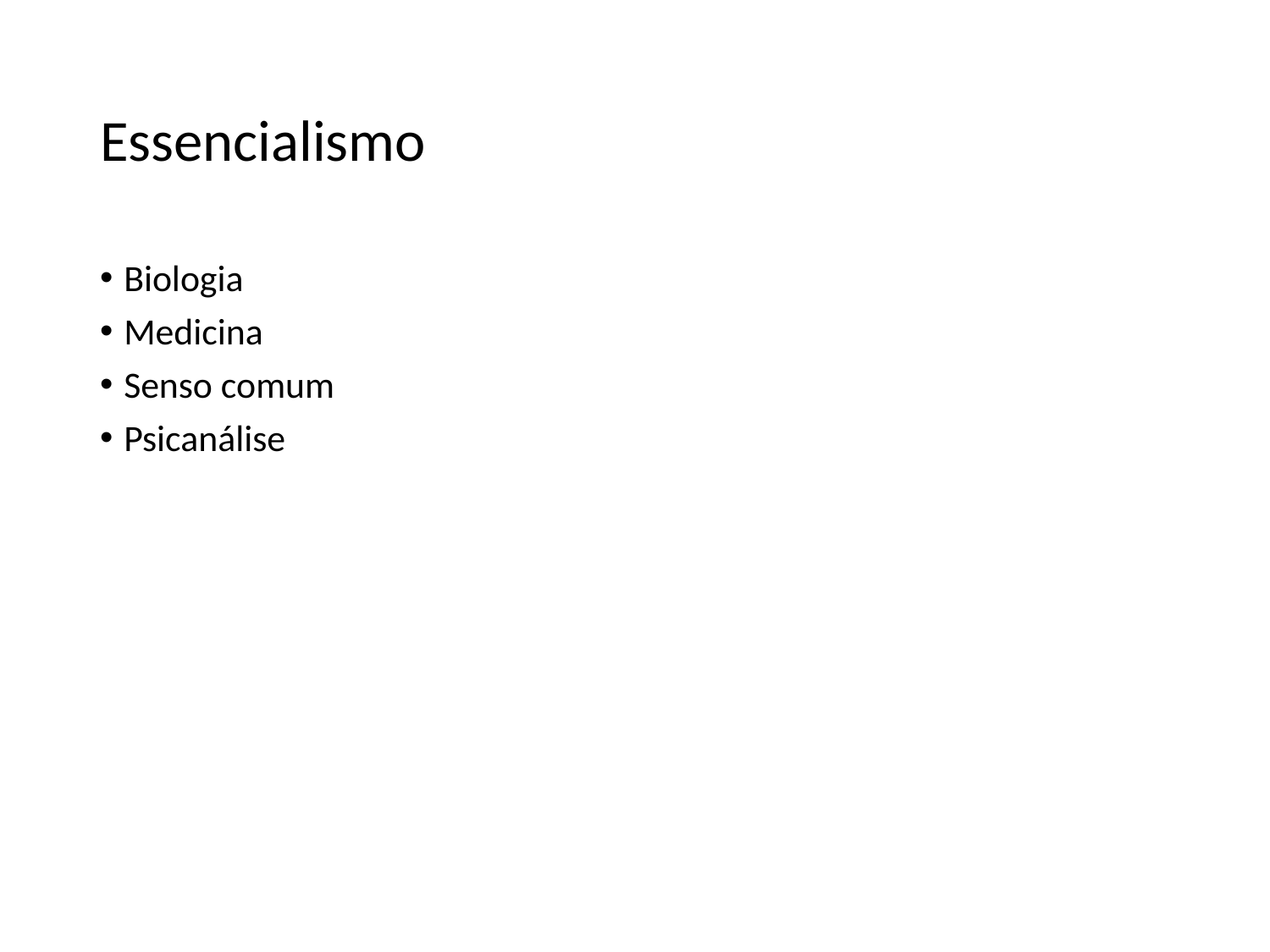

# Essencialismo
Biologia
Medicina
Senso comum
Psicanálise